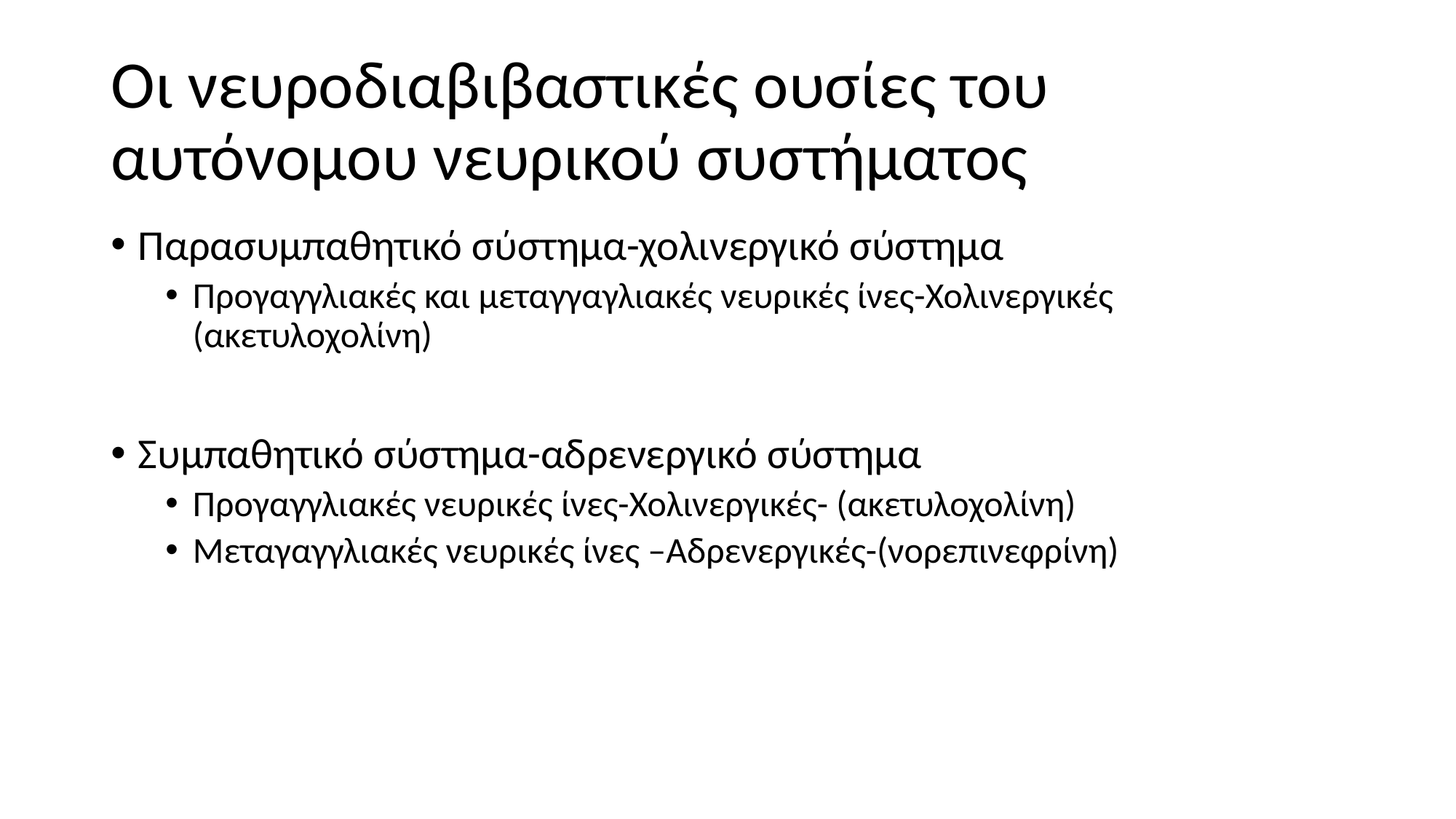

# Οι νευροδιαβιβαστικές ουσίες του αυτόνομου νευρικού συστήματος
Παρασυμπαθητικό σύστημα-χολινεργικό σύστημα
Προγαγγλιακές και μεταγγαγλιακές νευρικές ίνες-Χολινεργικές (ακετυλοχολίνη)

Συμπαθητικό σύστημα-αδρενεργικό σύστημα
Προγαγγλιακές νευρικές ίνες-Χολινεργικές- (ακετυλοχολίνη)
Μεταγαγγλιακές νευρικές ίνες –Αδρενεργικές-(νορεπινεφρίνη)